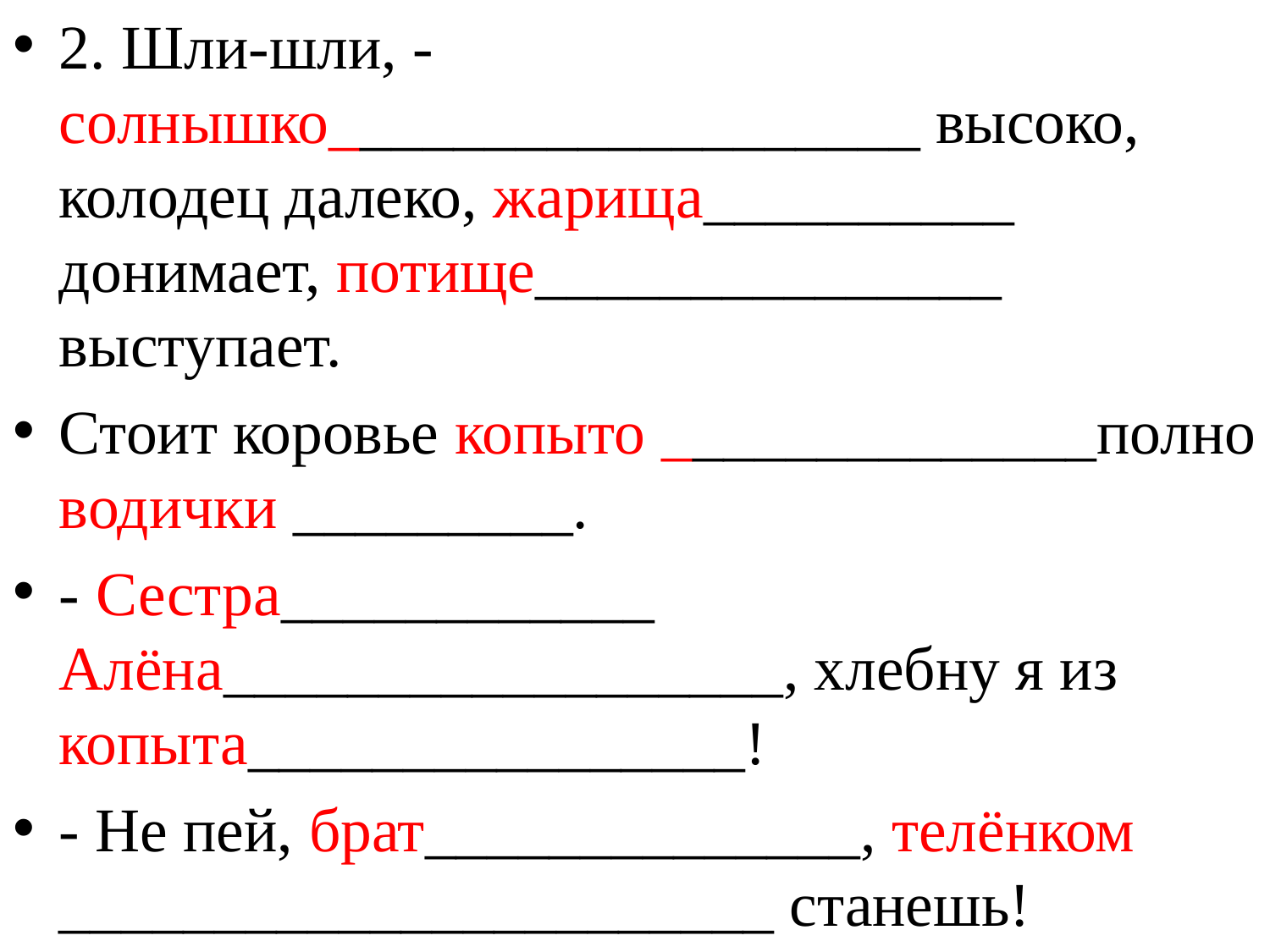

2. Шли-шли, - солнышко___________________ высоко, колодец далеко, жарища__________ донимает, потище_______________ выступает.
Стоит коровье копыто ______________полно водички _________.
- Сестра____________ Алёна__________________, хлебну я из копыта________________!
- Не пей, брат______________, телёнком _______________________ станешь!